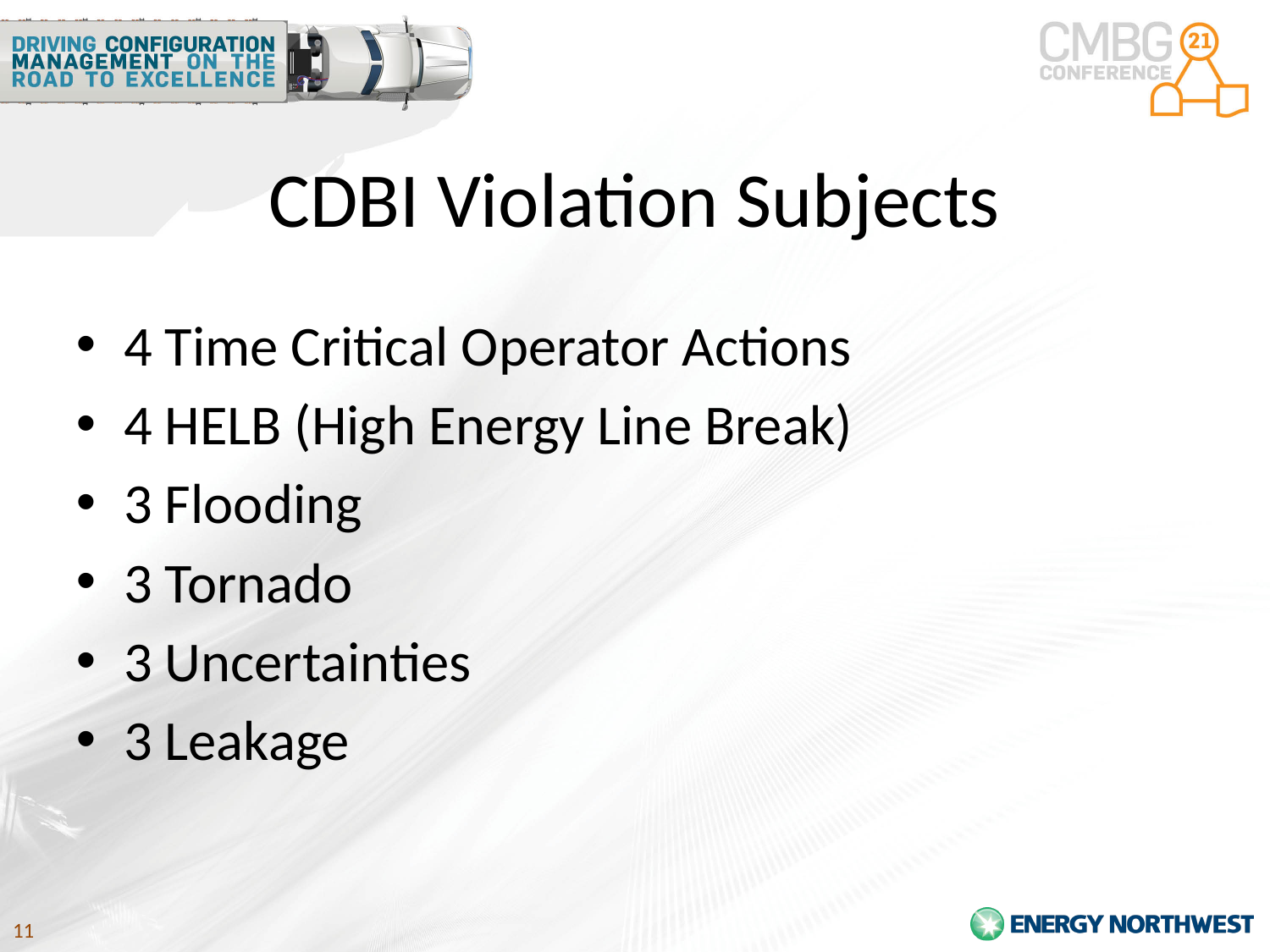

# CDBI Violation Subjects
4 Time Critical Operator Actions
4 HELB (High Energy Line Break)
3 Flooding
3 Tornado
3 Uncertainties
3 Leakage